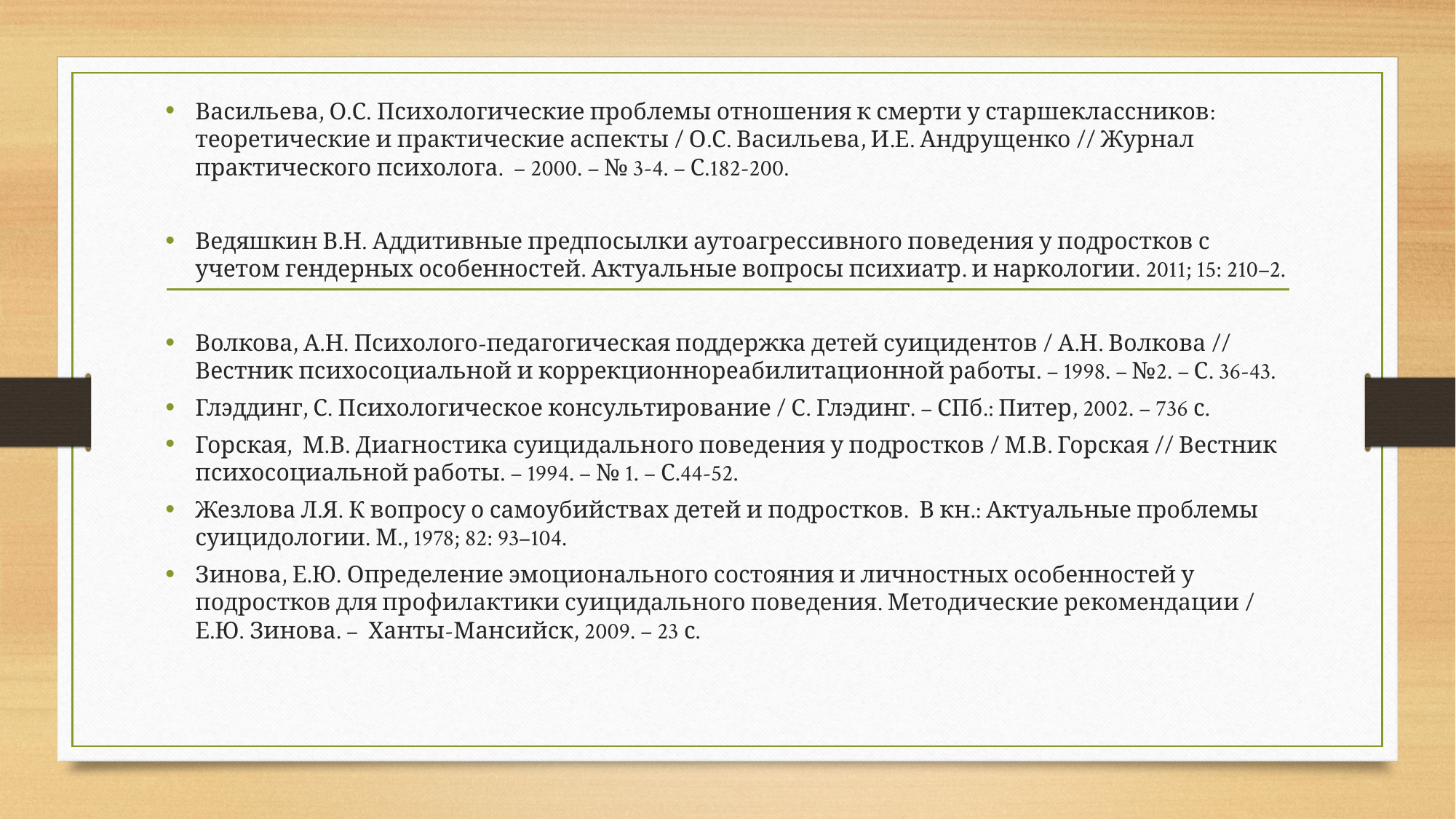

Васильева, О.С. Психологические проблемы отношения к смерти у старшеклассников: теоретические и практические аспекты / О.С. Васильева, И.Е. Андрущенко // Журнал практического психолога.  – 2000. – № 3-4. – С.182-200.

Ведяшкин В.Н. Аддитивные предпосылки аутоагрессивного поведения у подростков с учетом гендерных особенностей. Актуальные вопросы психиатр. и наркологии. 2011; 15: 210–2.

Волкова, А.Н. Психолого-педагогическая поддержка детей суицидентов / А.Н. Волкова // Вестник психосоциальной и коррекционнореабилитационной работы. – 1998. – №2. – С. 36-43.
Глэддинг, С. Психологическое консультирование / С. Глэдинг. – СПб.: Питер, 2002. – 736 с.
Горская,  М.В. Диагностика суицидального поведения у подростков / М.В. Горская // Вестник психосоциальной работы. – 1994. – № 1. – С.44-52.
Жезлова Л.Я. К вопросу о самоубийствах детей и подростков.  В кн.: Актуальные проблемы суицидологии. М., 1978; 82: 93–104.
Зинова, Е.Ю. Определение эмоционального состояния и личностных особенностей у подростков для профилактики суицидального поведения. Методические рекомендации / Е.Ю. Зинова. –  Ханты-Мансийск, 2009. – 23 с.